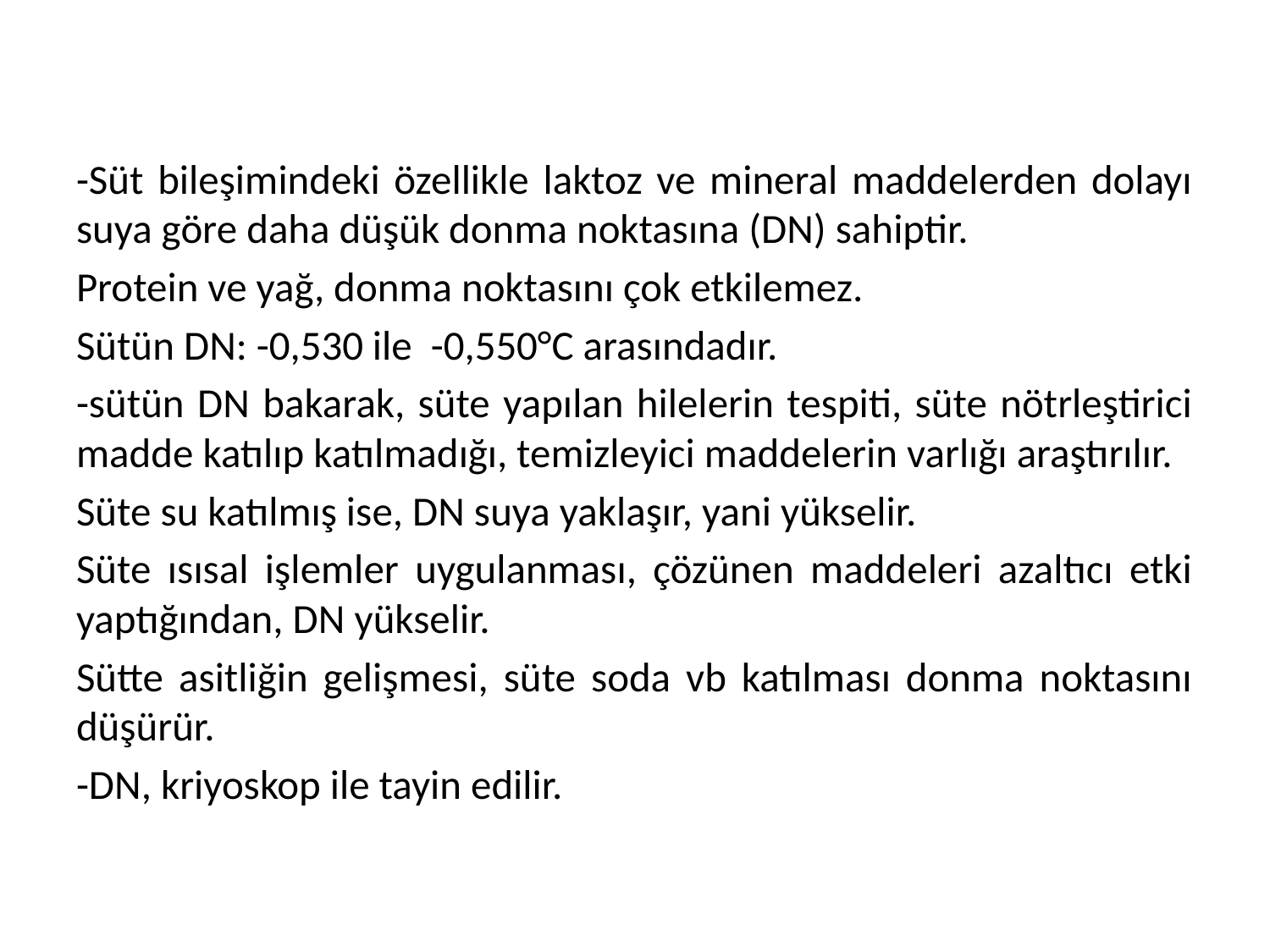

-Süt bileşimindeki özellikle laktoz ve mineral maddelerden dolayı suya göre daha düşük donma noktasına (DN) sahiptir.
Protein ve yağ, donma noktasını çok etkilemez.
Sütün DN: -0,530 ile  -0,550°C arasındadır.
-sütün DN bakarak, süte yapılan hilelerin tespiti, süte nötrleştirici madde katılıp katılmadığı, temizleyici maddelerin varlığı araştırılır.
Süte su katılmış ise, DN suya yaklaşır, yani yükselir.
Süte ısısal işlemler uygulanması, çözünen maddeleri azaltıcı etki yaptığından, DN yükselir.
Sütte asitliğin gelişmesi, süte soda vb katılması donma noktasını düşürür.
-DN, kriyoskop ile tayin edilir.